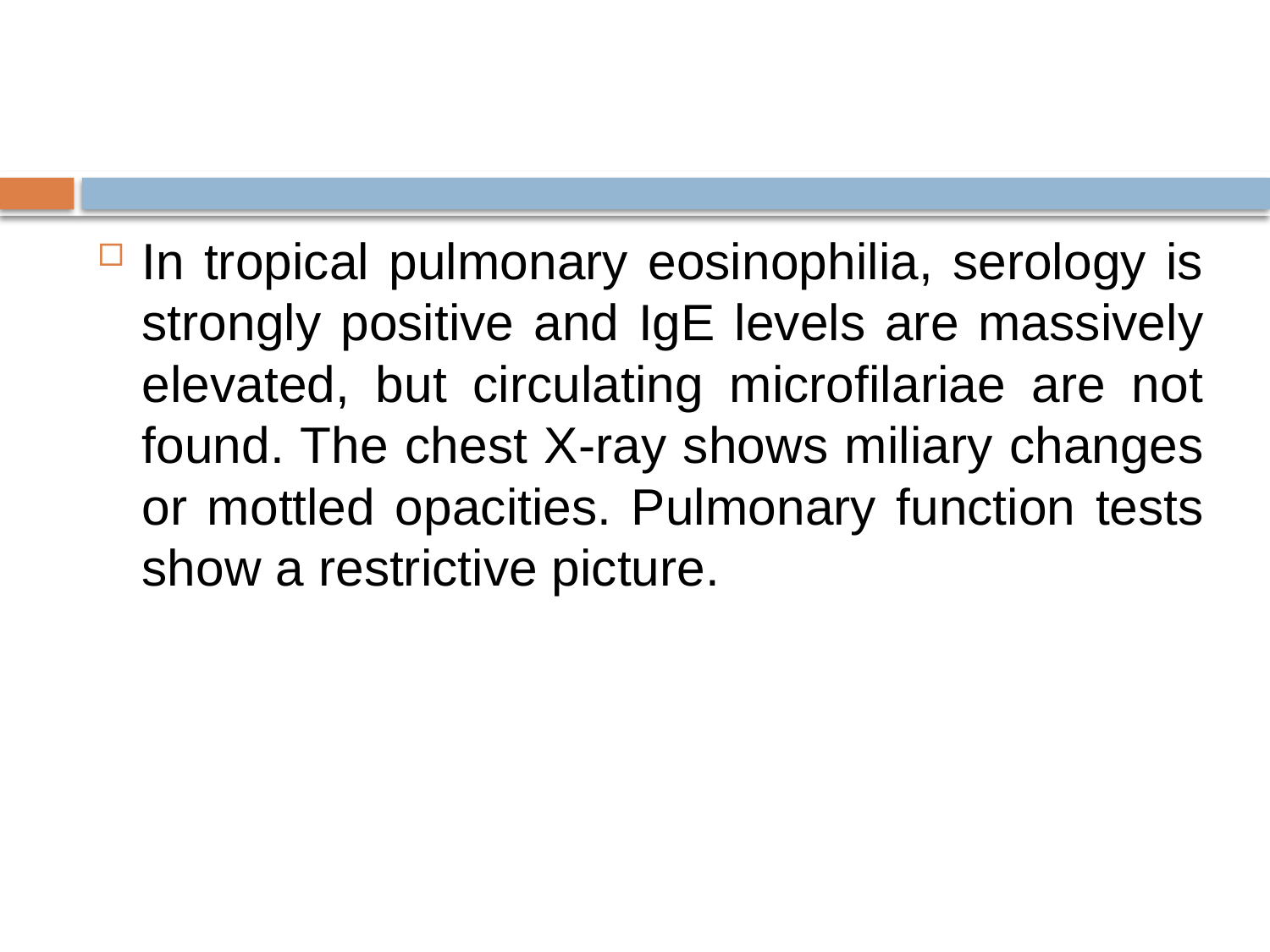

#
In tropical pulmonary eosinophilia, serology is strongly positive and IgE levels are massively elevated, but circulating microfilariae are not found. The chest X-ray shows miliary changes or mottled opacities. Pulmonary function tests show a restrictive picture.